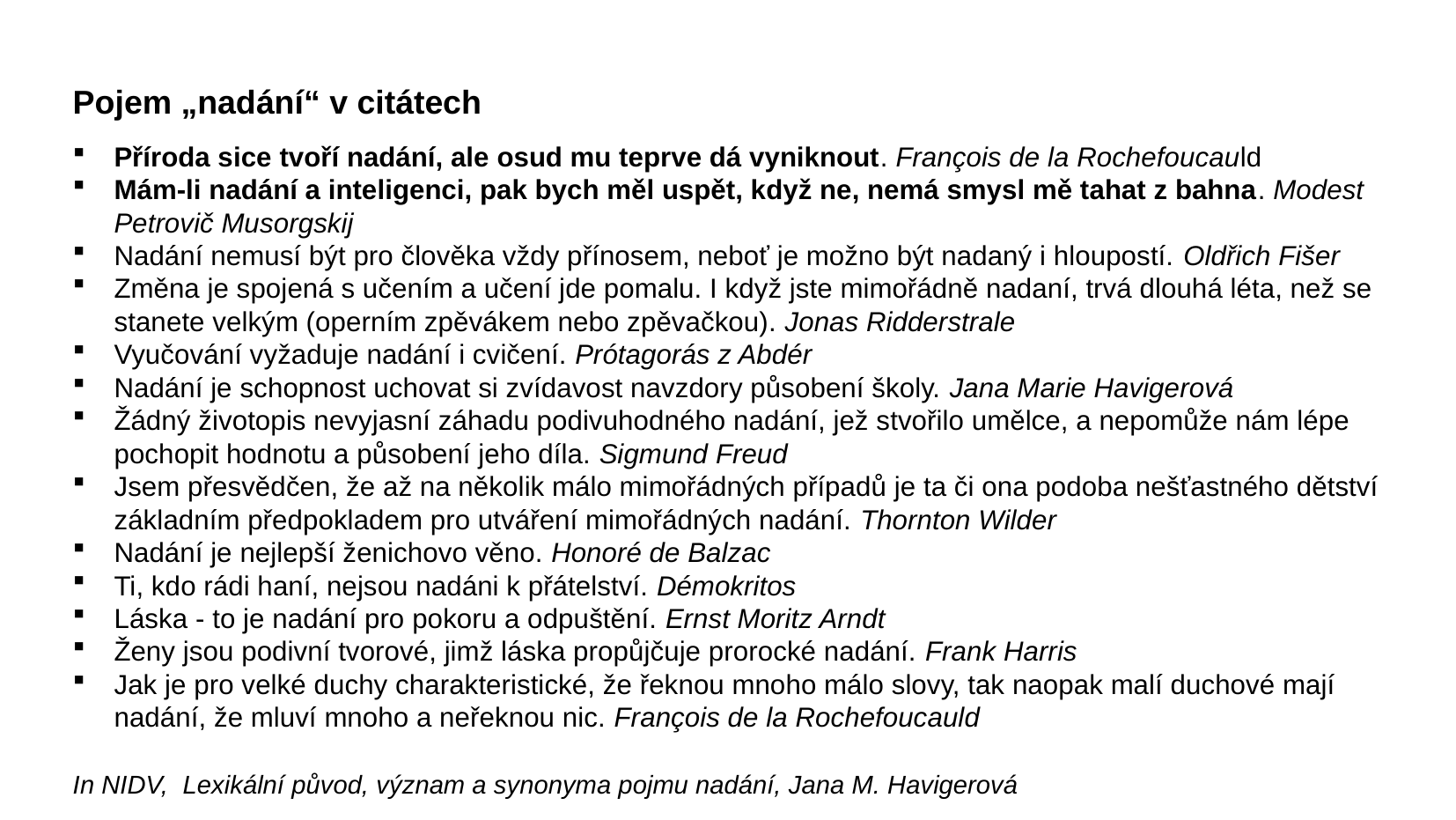

# Pojem „nadání“ v citátech
Příroda sice tvoří nadání, ale osud mu teprve dá vyniknout. François de la Rochefoucauld
Mám-li nadání a inteligenci, pak bych měl uspět, když ne, nemá smysl mě tahat z bahna. Modest Petrovič Musorgskij
Nadání nemusí být pro člověka vždy přínosem, neboť je možno být nadaný i hloupostí. Oldřich Fišer
Změna je spojená s učením a učení jde pomalu. I když jste mimořádně nadaní, trvá dlouhá léta, než se stanete velkým (operním zpěvákem nebo zpěvačkou). Jonas Ridderstrale
Vyučování vyžaduje nadání i cvičení. Prótagorás z Abdér
Nadání je schopnost uchovat si zvídavost navzdory působení školy. Jana Marie Havigerová
Žádný životopis nevyjasní záhadu podivuhodného nadání, jež stvořilo umělce, a nepomůže nám lépe pochopit hodnotu a působení jeho díla. Sigmund Freud
Jsem přesvědčen, že až na několik málo mimořádných případů je ta či ona podoba nešťastného dětství základním předpokladem pro utváření mimořádných nadání. Thornton Wilder
Nadání je nejlepší ženichovo věno. Honoré de Balzac
Ti, kdo rádi haní, nejsou nadáni k přátelství. Démokritos
Láska - to je nadání pro pokoru a odpuštění. Ernst Moritz Arndt
Ženy jsou podivní tvorové, jimž láska propůjčuje prorocké nadání. Frank Harris
Jak je pro velké duchy charakteristické, že řeknou mnoho málo slovy, tak naopak malí duchové mají nadání, že mluví mnoho a neřeknou nic. François de la Rochefoucauld

In NIDV,  Lexikální původ, význam a synonyma pojmu nadání, Jana M. Havigerová